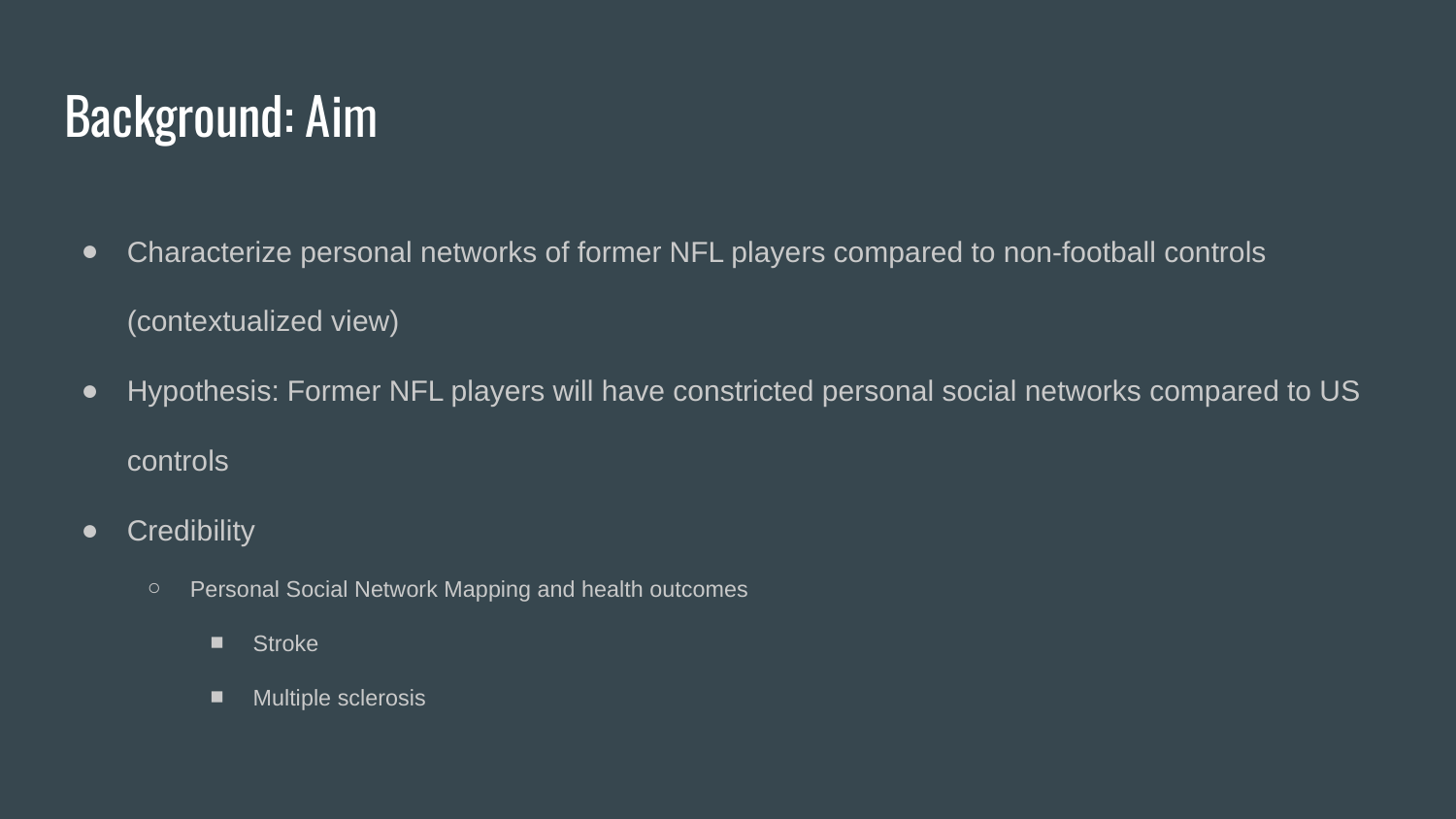

# Background: Aim
Characterize personal networks of former NFL players compared to non-football controls (contextualized view)
Hypothesis: Former NFL players will have constricted personal social networks compared to US controls
Credibility
Personal Social Network Mapping and health outcomes
Stroke
Multiple sclerosis